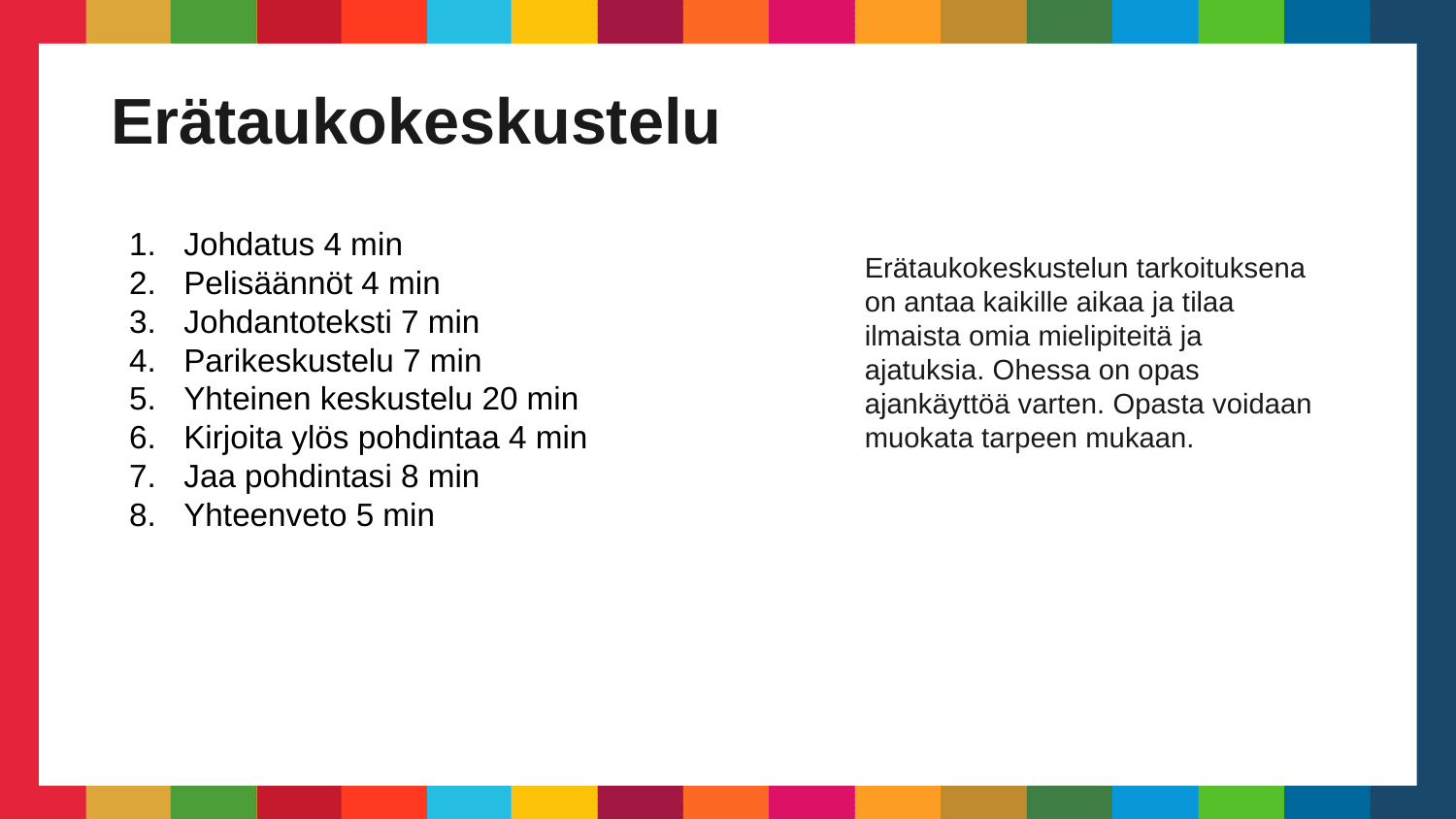

# Erätaukokeskustelu
Johdatus 4 min
Pelisäännöt 4 min
Johdantoteksti 7 min
Parikeskustelu 7 min
Yhteinen keskustelu 20 min
Kirjoita ylös pohdintaa 4 min
Jaa pohdintasi 8 min
Yhteenveto 5 min
Erätaukokeskustelun tarkoituksena on antaa kaikille aikaa ja tilaa ilmaista omia mielipiteitä ja ajatuksia. Ohessa on opas ajankäyttöä varten. Opasta voidaan muokata tarpeen mukaan.